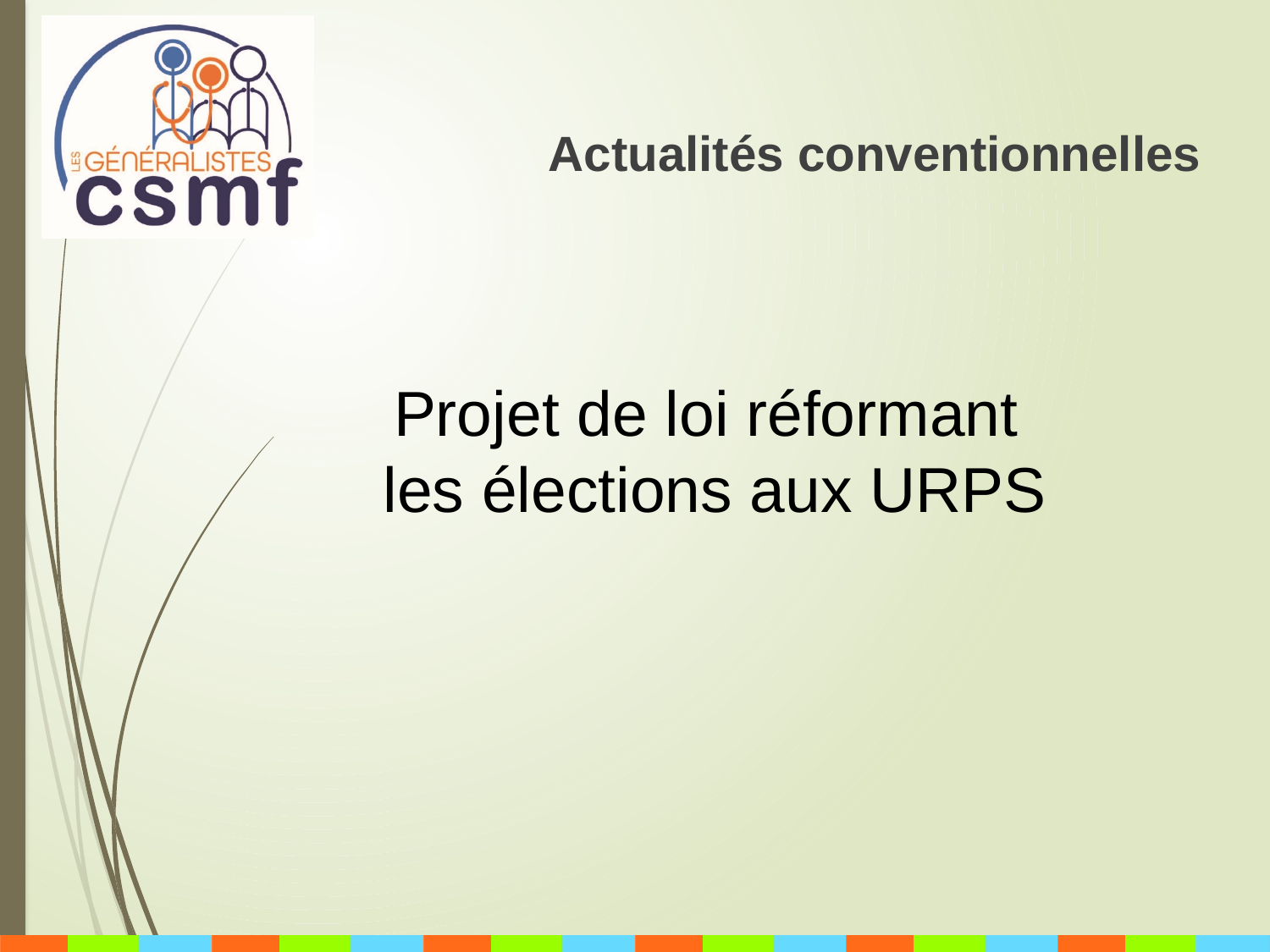

Actualités conventionnelles
Projet de loi réformant
les élections aux URPS